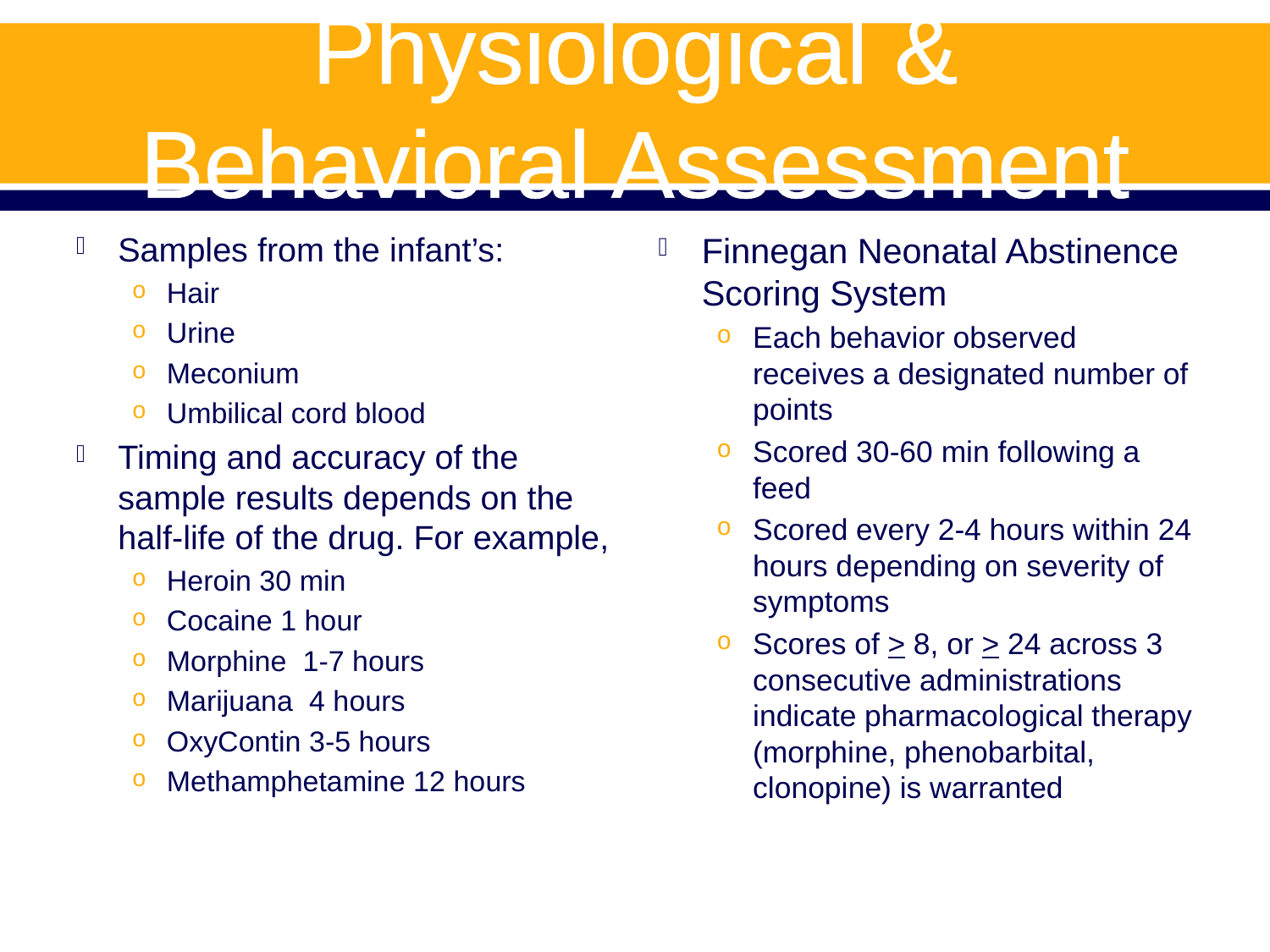

# Physiological & Behavioral Assessment
Samples from the infant’s:
Hair
Urine
Meconium
Umbilical cord blood
Timing and accuracy of the sample results depends on the half-life of the drug. For example,
Heroin 30 min
Cocaine 1 hour
Morphine  1-7 hours
Marijuana  4 hours
OxyContin 3-5 hours
Methamphetamine 12 hours

Finnegan Neonatal Abstinence Scoring System
Each behavior observed receives a designated number of points
Scored 30-60 min following a feed
Scored every 2-4 hours within 24 hours depending on severity of symptoms
Scores of > 8, or > 24 across 3 consecutive administrations indicate pharmacological therapy (morphine, phenobarbital, clonopine) is warranted